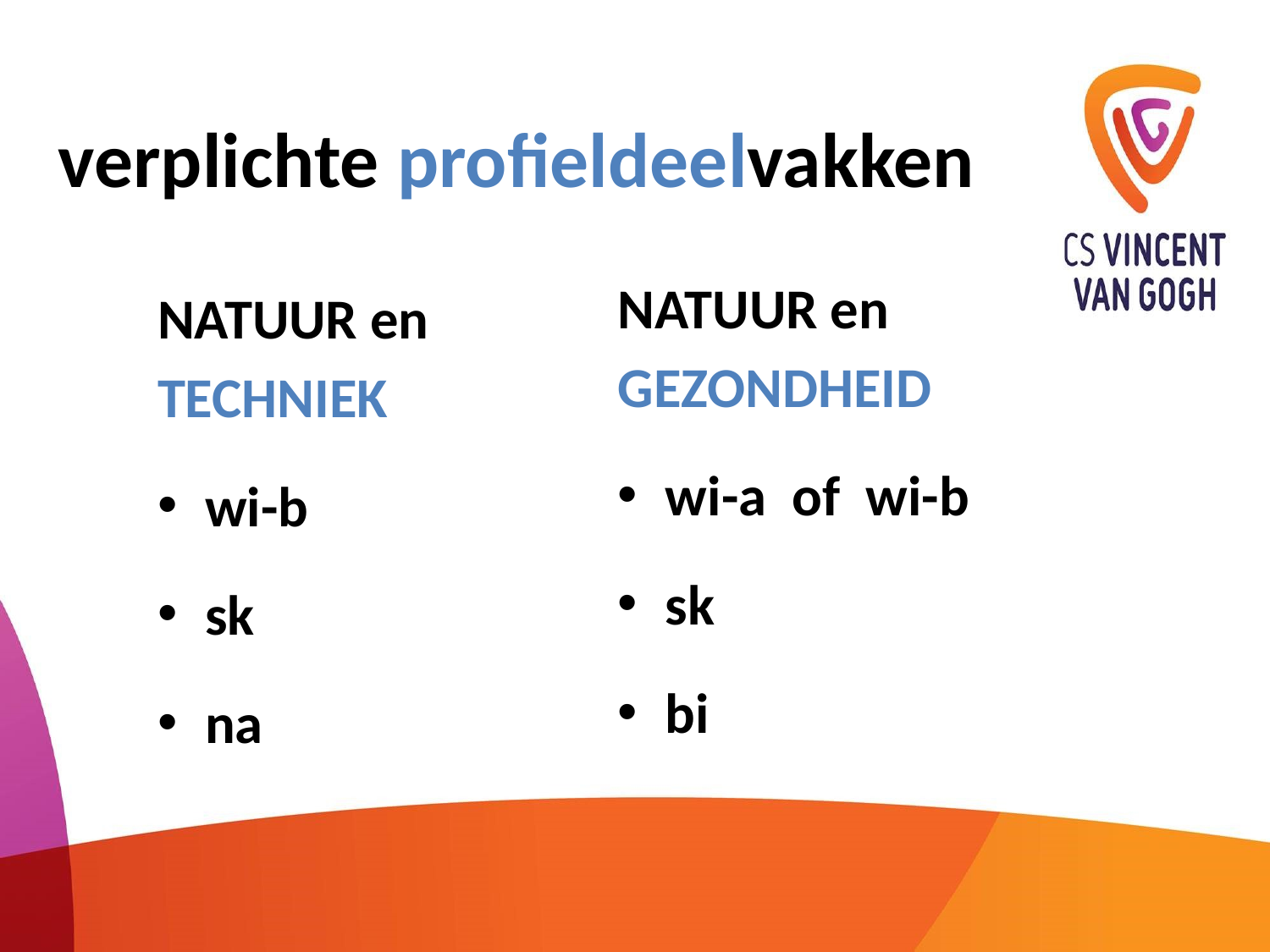

# verplichte profieldeelvakken
NATUUR en
GEZONDHEID

wi-a  of  wi-b

sk

bi

NATUUR en
TECHNIEK

wi-b

sk

na